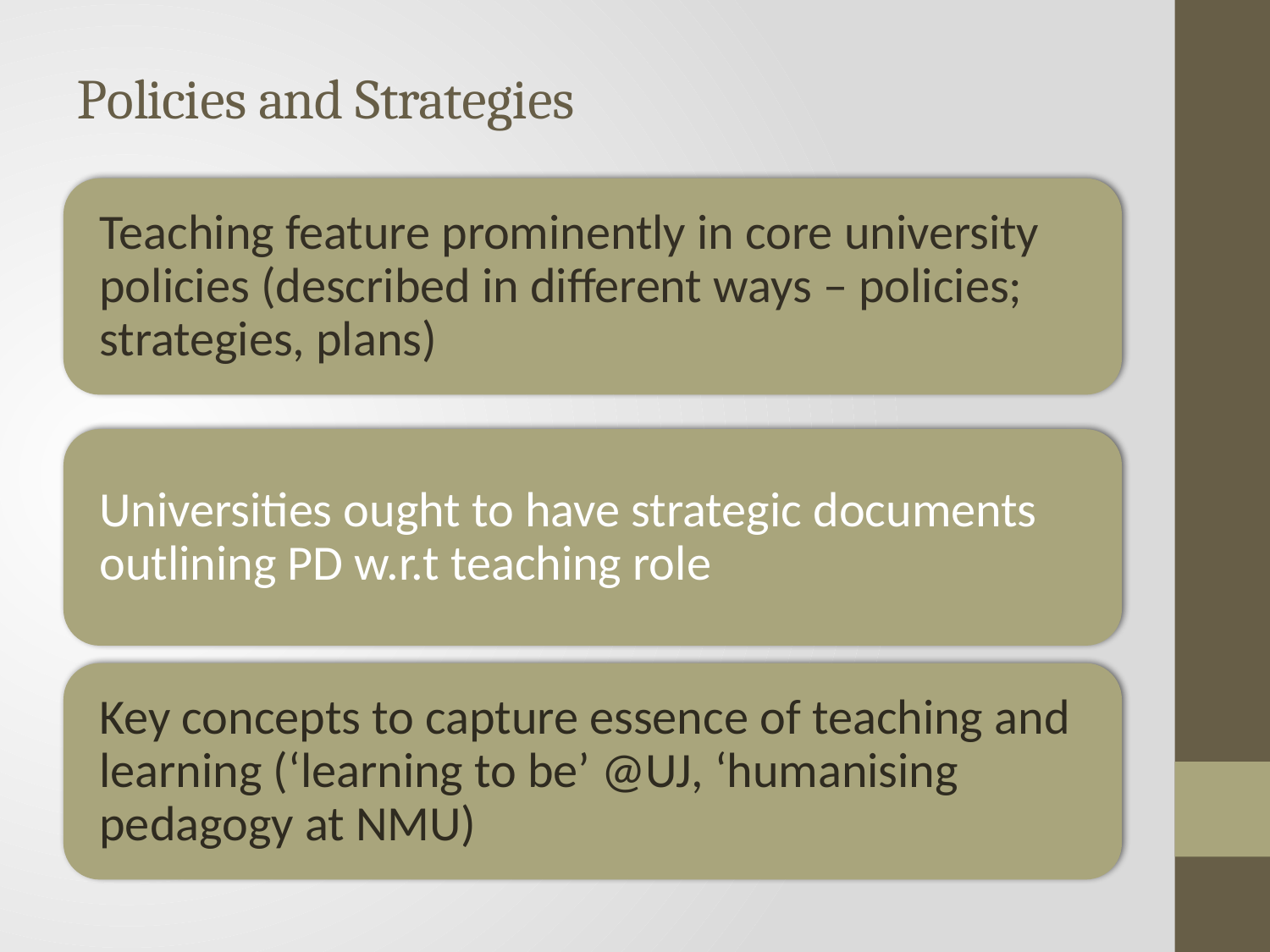

# Policies and Strategies
Teaching feature prominently in core university policies (described in different ways – policies; strategies, plans)
Universities ought to have strategic documents outlining PD w.r.t teaching role
Key concepts to capture essence of teaching and learning (‘learning to be’ @UJ, ‘humanising pedagogy at NMU)